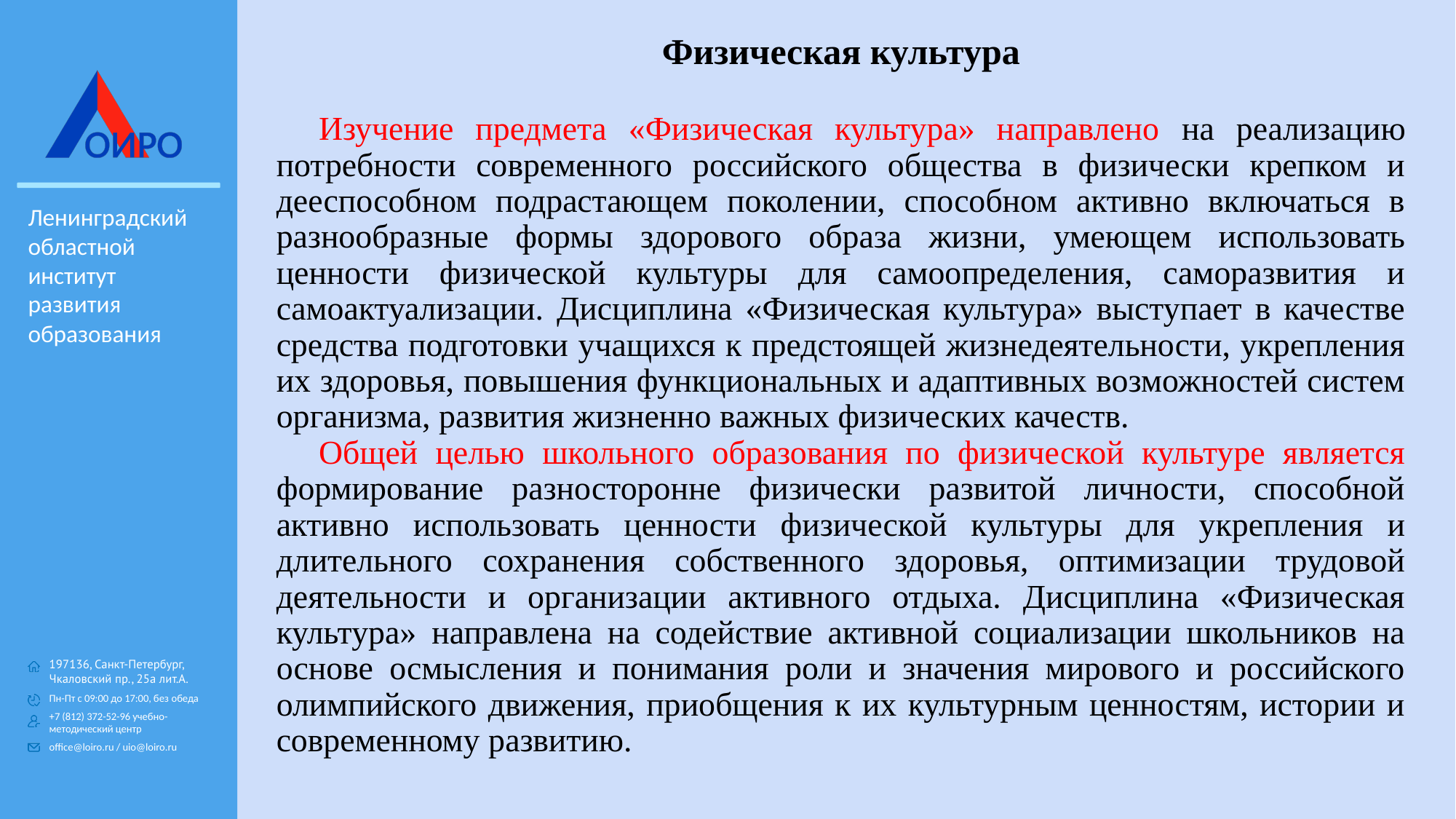

# Физическая культура
Изучение предмета «Физическая культура» направлено на реализацию потребности современного российского общества в физически крепком и дееспособном подрастающем поколении, способном активно включаться в разнообразные формы здорового образа жизни, умеющем использовать ценности физической культуры для самоопределения, саморазвития и самоактуализации. Дисциплина «Физическая культура» выступает в качестве средства подготовки учащихся к предстоящей жизнедеятельности, укрепления их здоровья, повышения функциональных и адаптивных возможностей систем организма, развития жизненно важных физических качеств.
Общей целью школьного образования по физической культуре является формирование разносторонне физически развитой личности, способной активно использовать ценности физической культуры для укрепления и длительного сохранения собственного здоровья, оптимизации трудовой деятельности и организации активного отдыха. Дисциплина «Физическая культура» направлена на содействие активной социализации школьников на основе осмысления и понимания роли и значения мирового и российского олимпийского движения, приобщения к их культурным ценностям, истории и современному развитию.